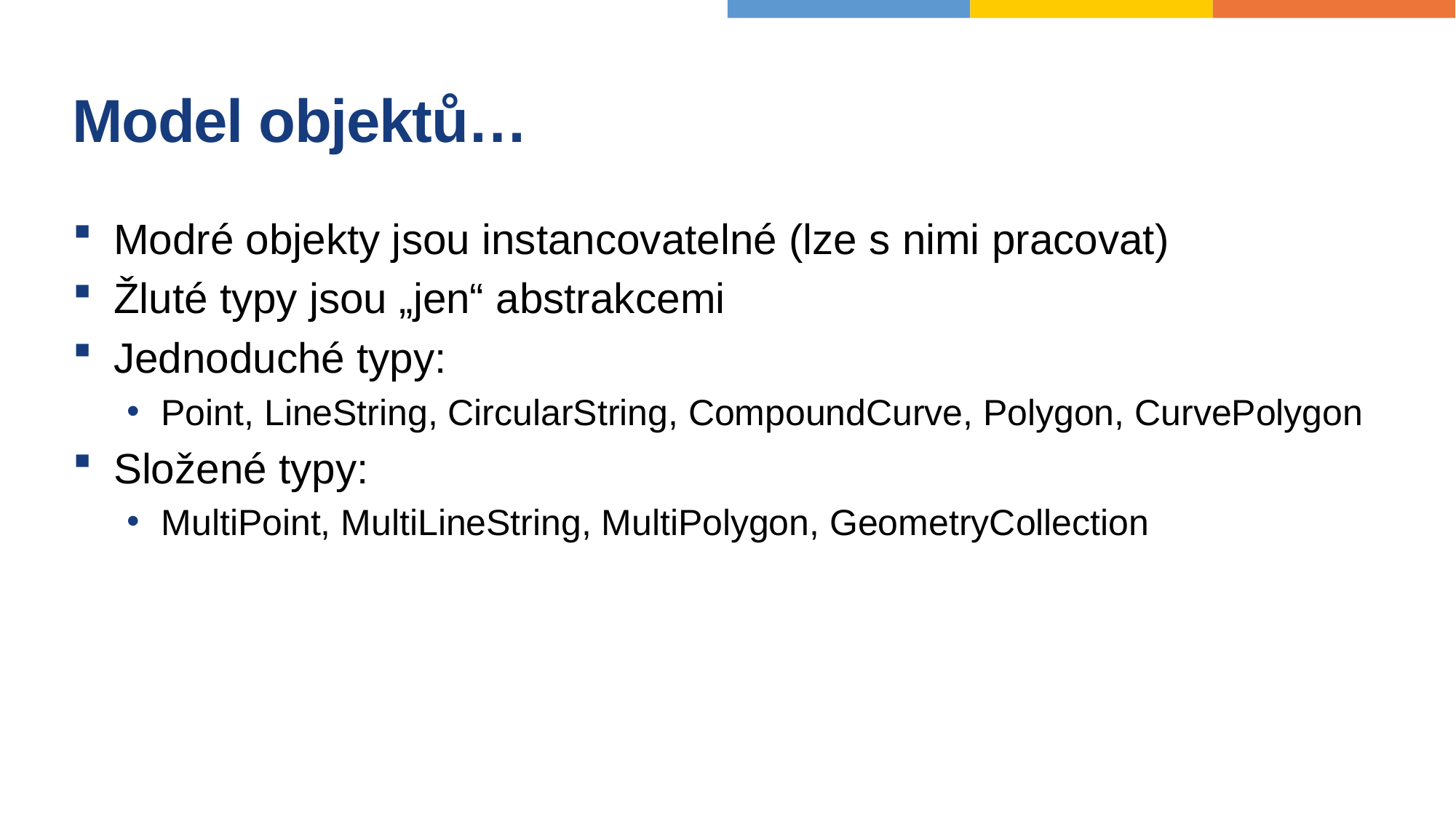

# Model objektů…
Modré objekty jsou instancovatelné (lze s nimi pracovat)
Žluté typy jsou „jen“ abstrakcemi
Jednoduché typy:
Point, LineString, CircularString, CompoundCurve, Polygon, CurvePolygon
Složené typy:
MultiPoint, MultiLineString, MultiPolygon, GeometryCollection